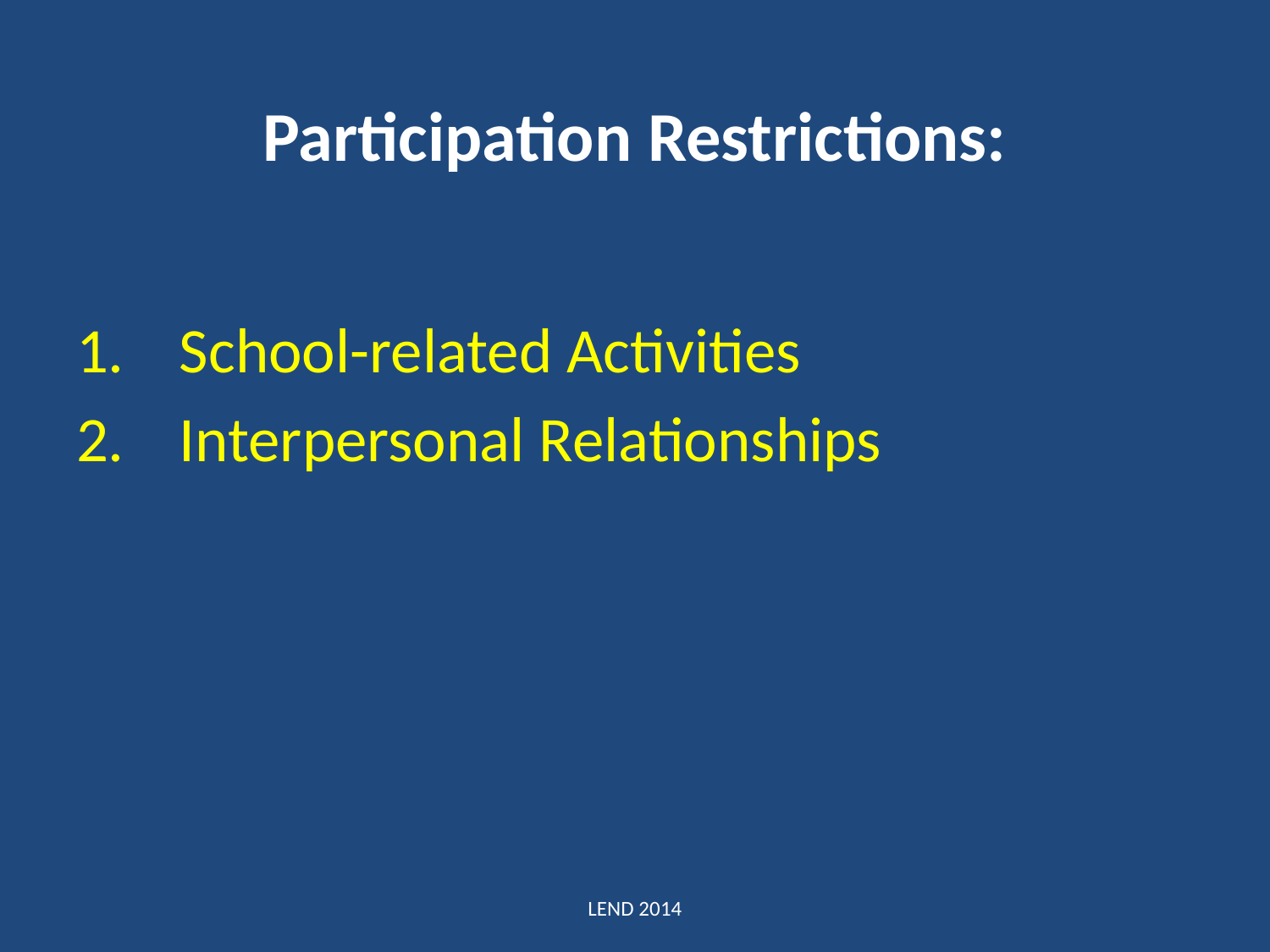

# Participation Restrictions:

School-related Activities
Interpersonal Relationships

LEND 2014